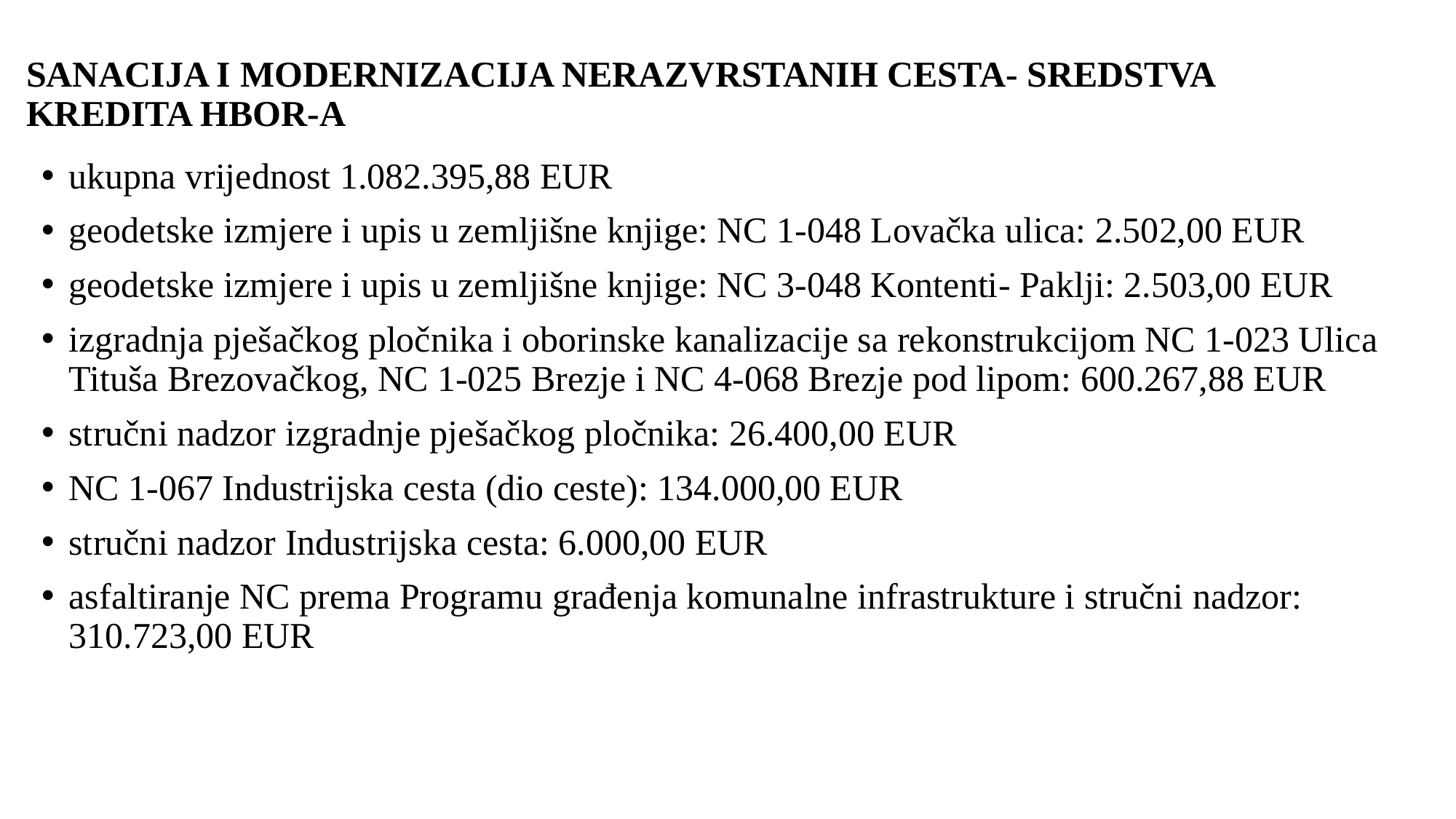

# SANACIJA I MODERNIZACIJA NERAZVRSTANIH CESTA- SREDSTVA KREDITA HBOR-A
ukupna vrijednost 1.082.395,88 EUR
geodetske izmjere i upis u zemljišne knjige: NC 1-048 Lovačka ulica: 2.502,00 EUR
geodetske izmjere i upis u zemljišne knjige: NC 3-048 Kontenti- Paklji: 2.503,00 EUR
izgradnja pješačkog pločnika i oborinske kanalizacije sa rekonstrukcijom NC 1-023 Ulica Tituša Brezovačkog, NC 1-025 Brezje i NC 4-068 Brezje pod lipom: 600.267,88 EUR
stručni nadzor izgradnje pješačkog pločnika: 26.400,00 EUR
NC 1-067 Industrijska cesta (dio ceste): 134.000,00 EUR
stručni nadzor Industrijska cesta: 6.000,00 EUR
asfaltiranje NC prema Programu građenja komunalne infrastrukture i stručni nadzor: 310.723,00 EUR